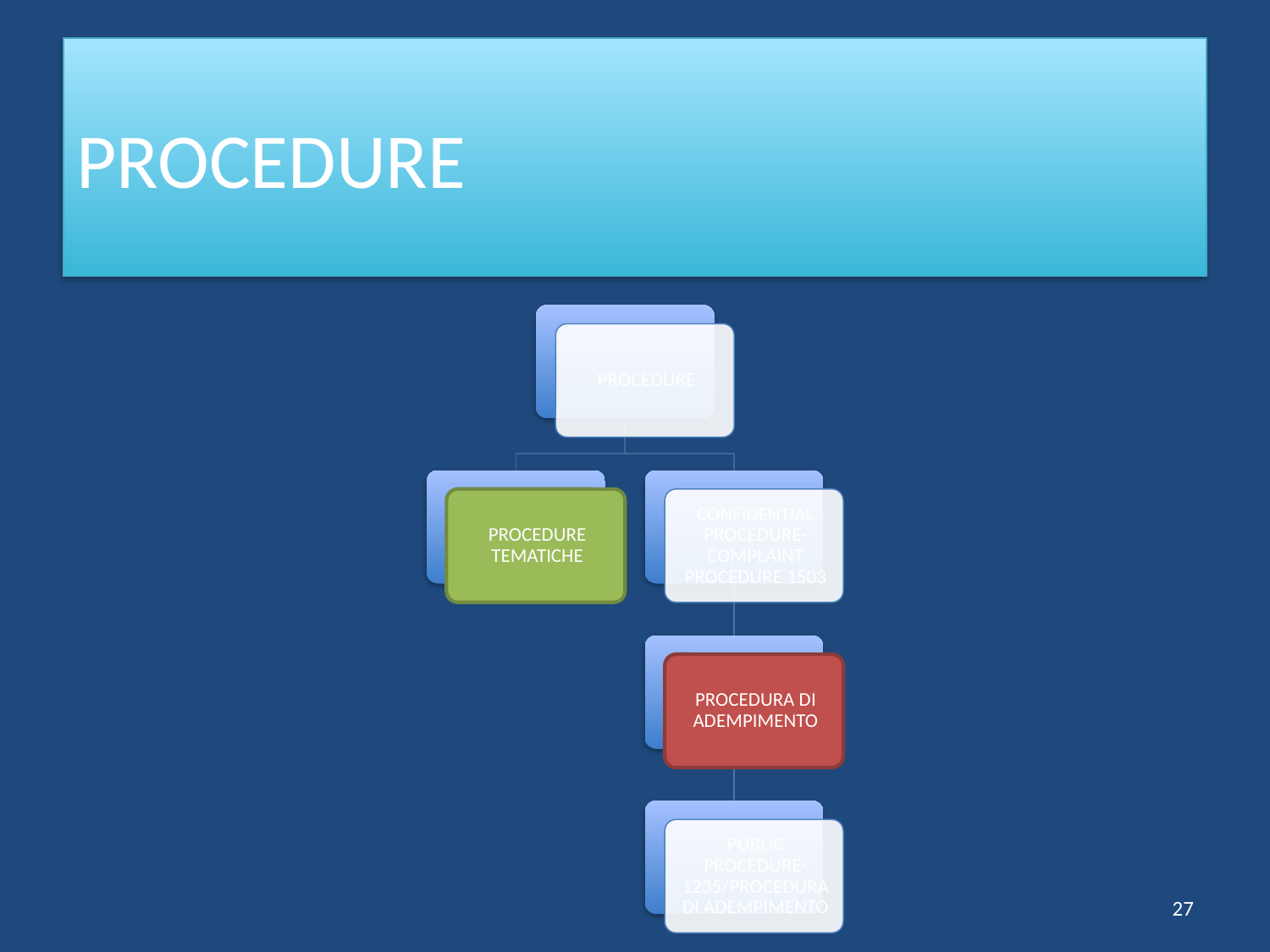

# PROCEDURE
PROCEDURE
PROCEDURE TEMATICHE
CONFIDENTIAL PROCEDURE- COMPLAINT PROCEDURE 1503
PROCEDURA DI ADEMPIMENTO
PUBLIC PROCEDURE-1235/PROCEDURA DI ADEMPIMENTO
27